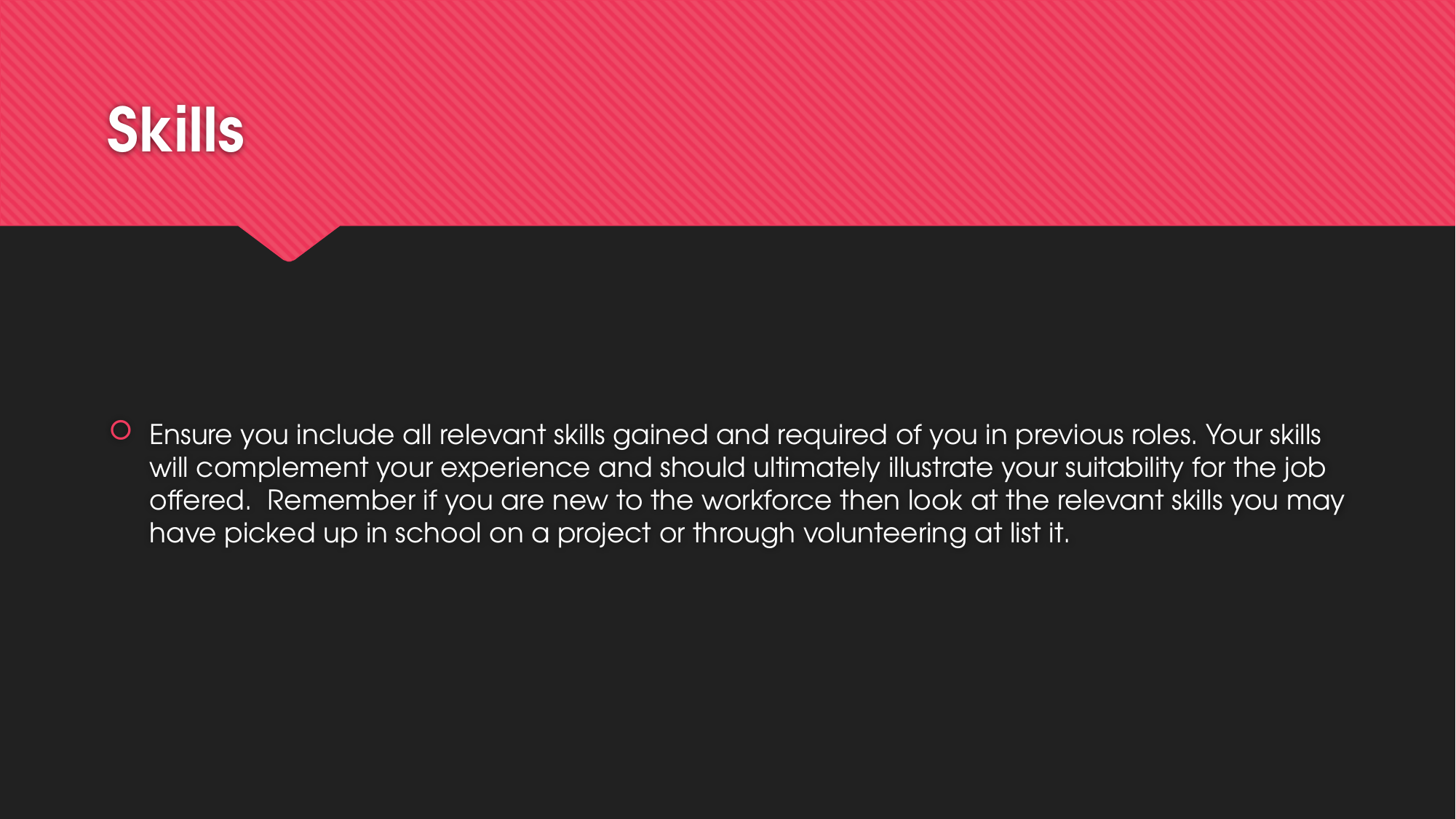

# Skills
Ensure you include all relevant skills gained and required of you in previous roles. Your skills will complement your experience and should ultimately illustrate your suitability for the job offered.  Remember if you are new to the workforce then look at the relevant skills you may have picked up in school on a project or through volunteering at list it.